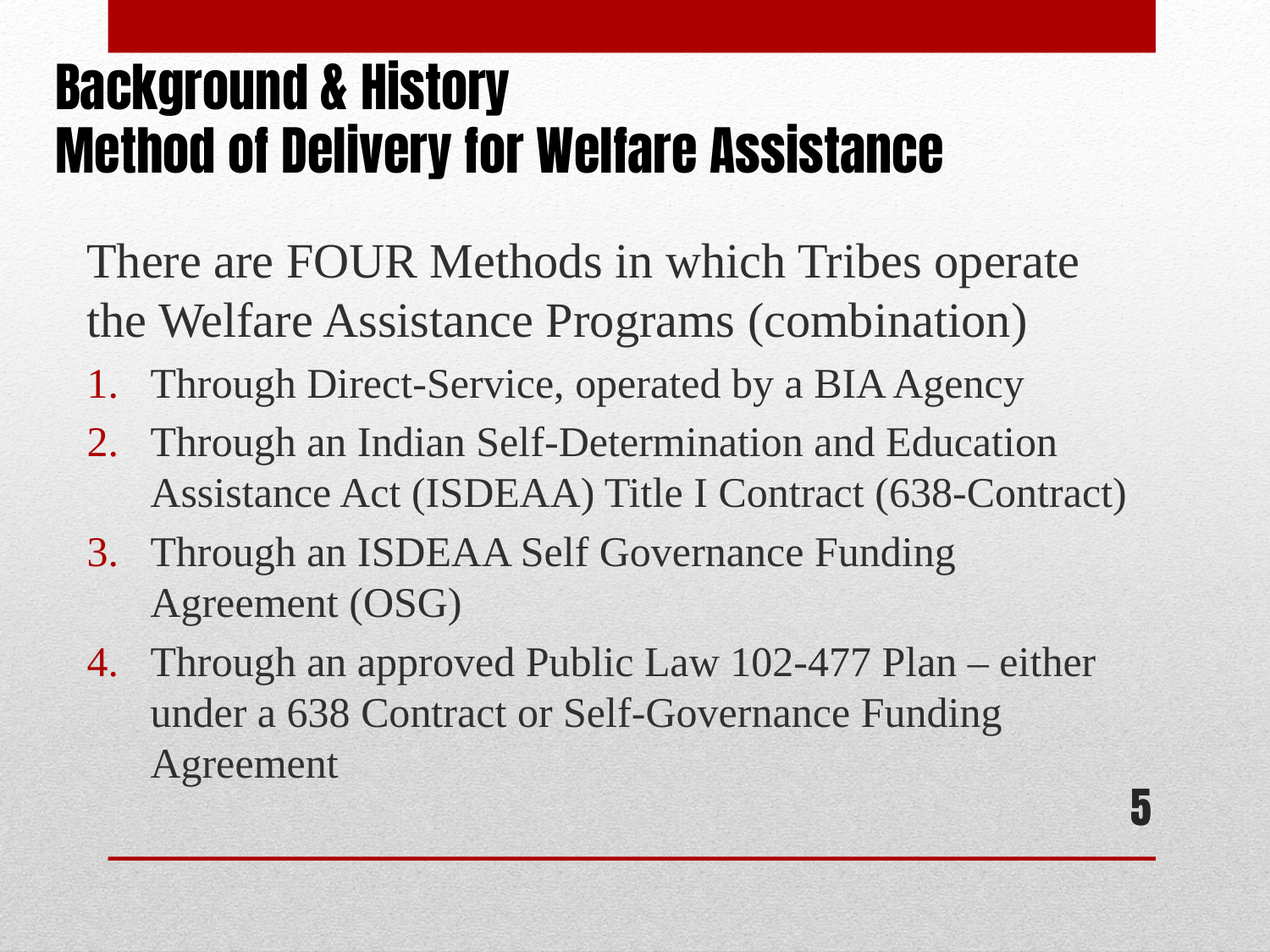

# Background & History Method of Delivery for Welfare Assistance
There are FOUR Methods in which Tribes operate the Welfare Assistance Programs (combination)
Through Direct-Service, operated by a BIA Agency
Through an Indian Self-Determination and Education Assistance Act (ISDEAA) Title I Contract (638-Contract)
Through an ISDEAA Self Governance Funding Agreement (OSG)
Through an approved Public Law 102-477 Plan – either under a 638 Contract or Self-Governance Funding Agreement
5